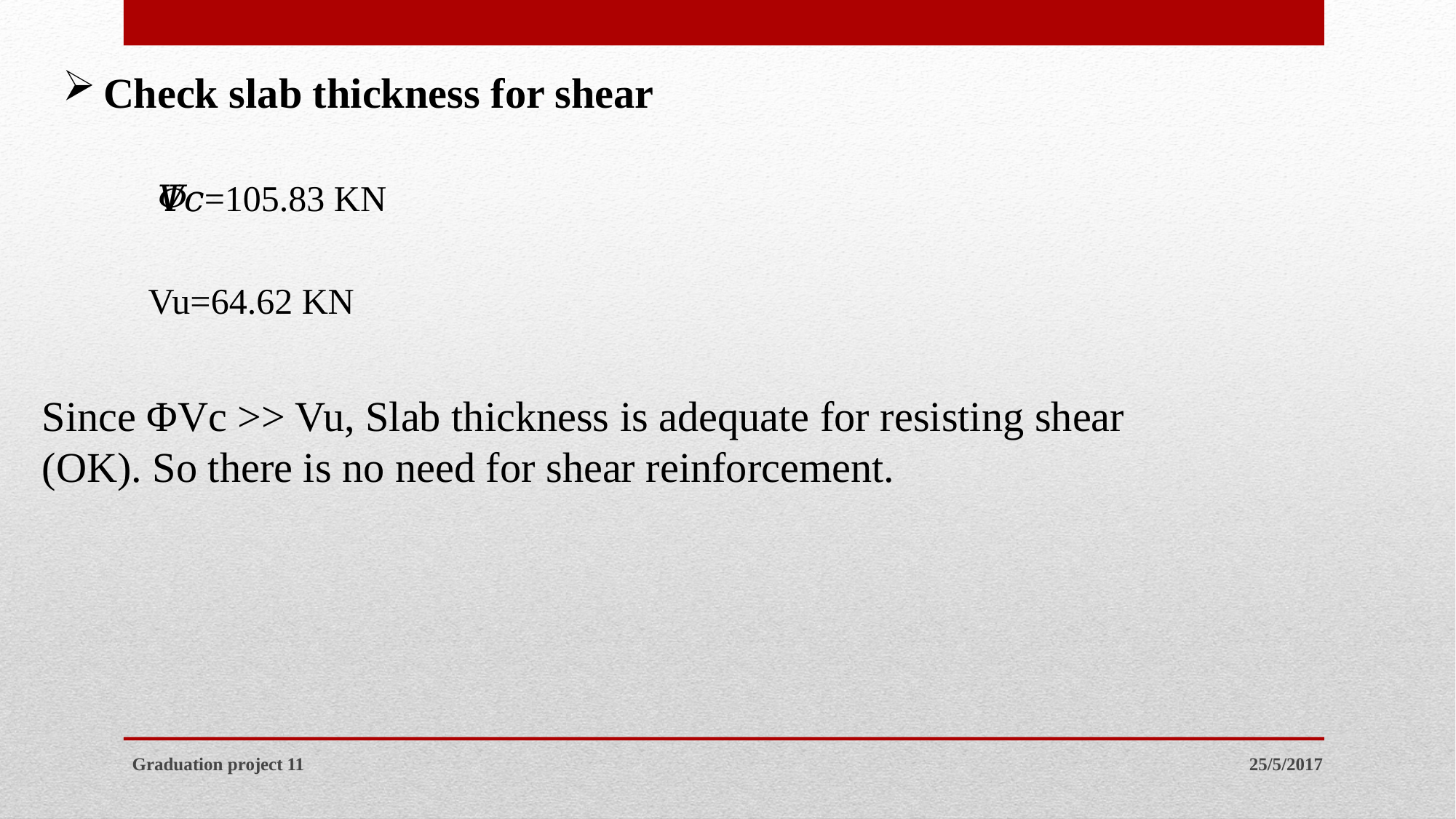

Check slab thickness for shear
𝛷𝑉𝑐=105.83 KN
Vu=64.62 KN
Since ΦVc ˃> Vu, Slab thickness is adequate for resisting shear (OK). So there is no need for shear reinforcement.
Graduation project 11
25/5/2017